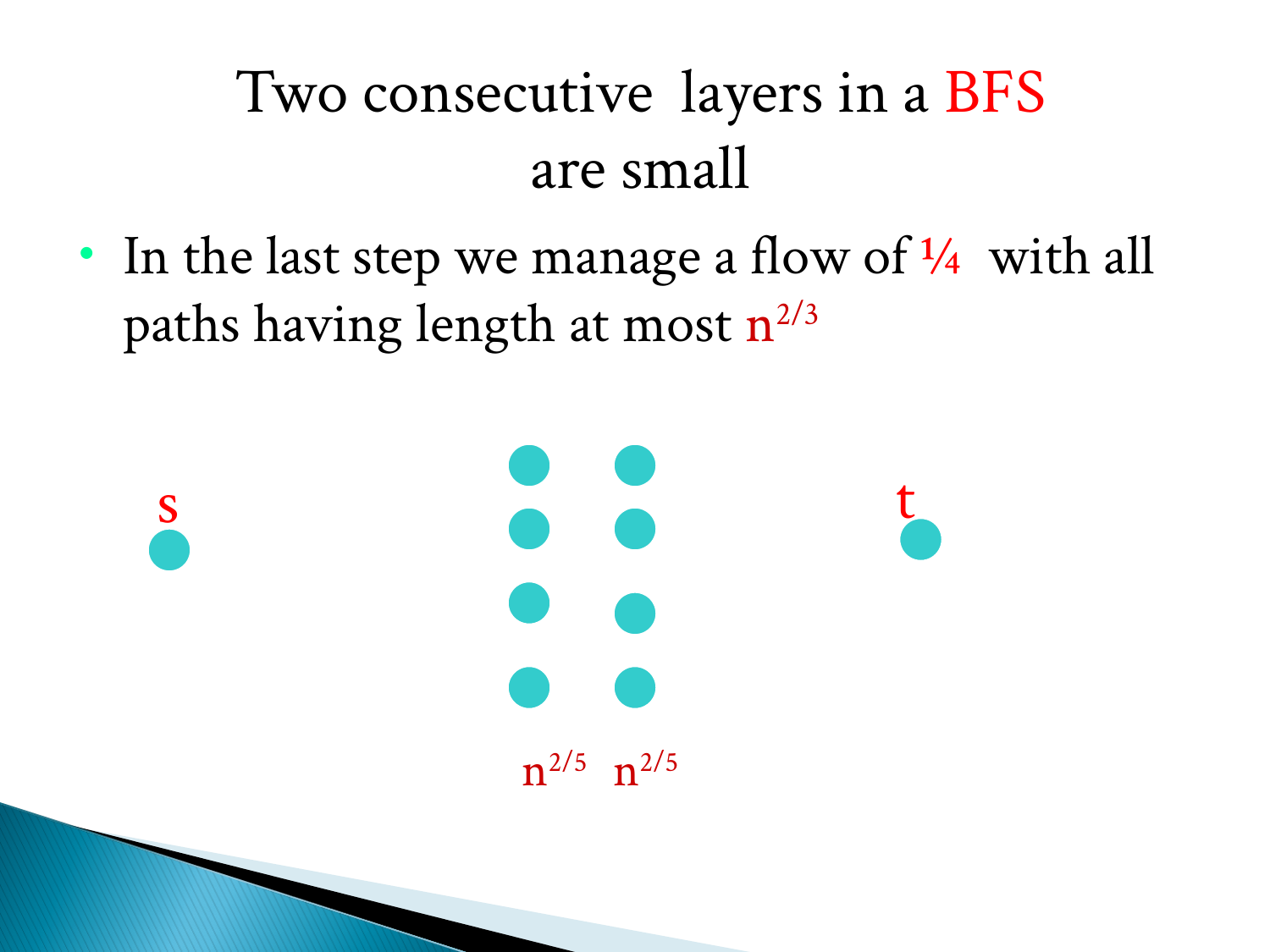

Two consecutive  layers in a BFS are small
In the last step we manage a flow of ¼  with all paths having length at most n2/3

t
s

s
t

LP flow at least
A n2/5 tn2/5 vertices in every layer